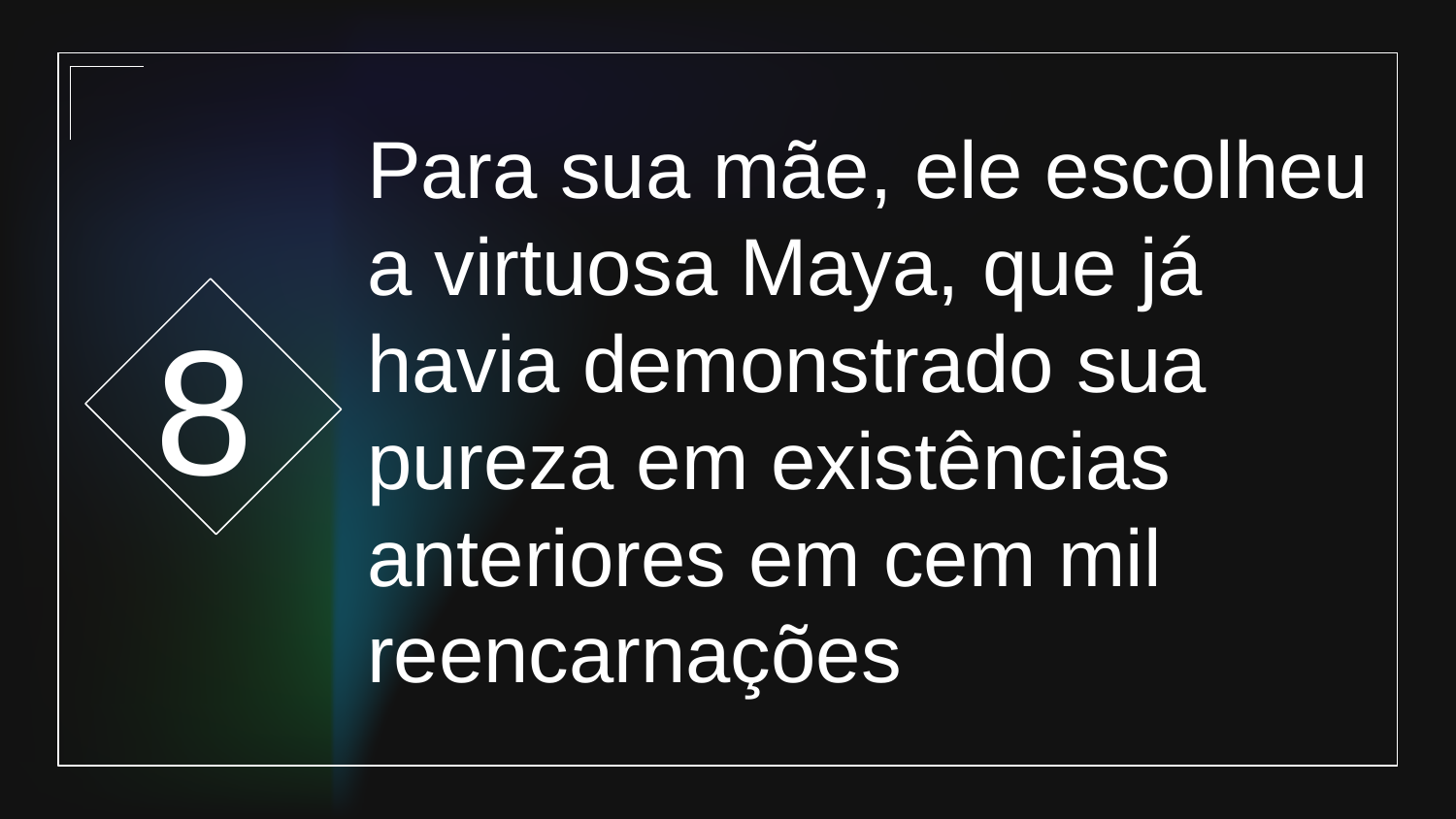

8
# Para sua mãe, ele escolheu a virtuosa Maya, que já havia demonstrado sua pureza em existências anteriores em cem mil reencarnações